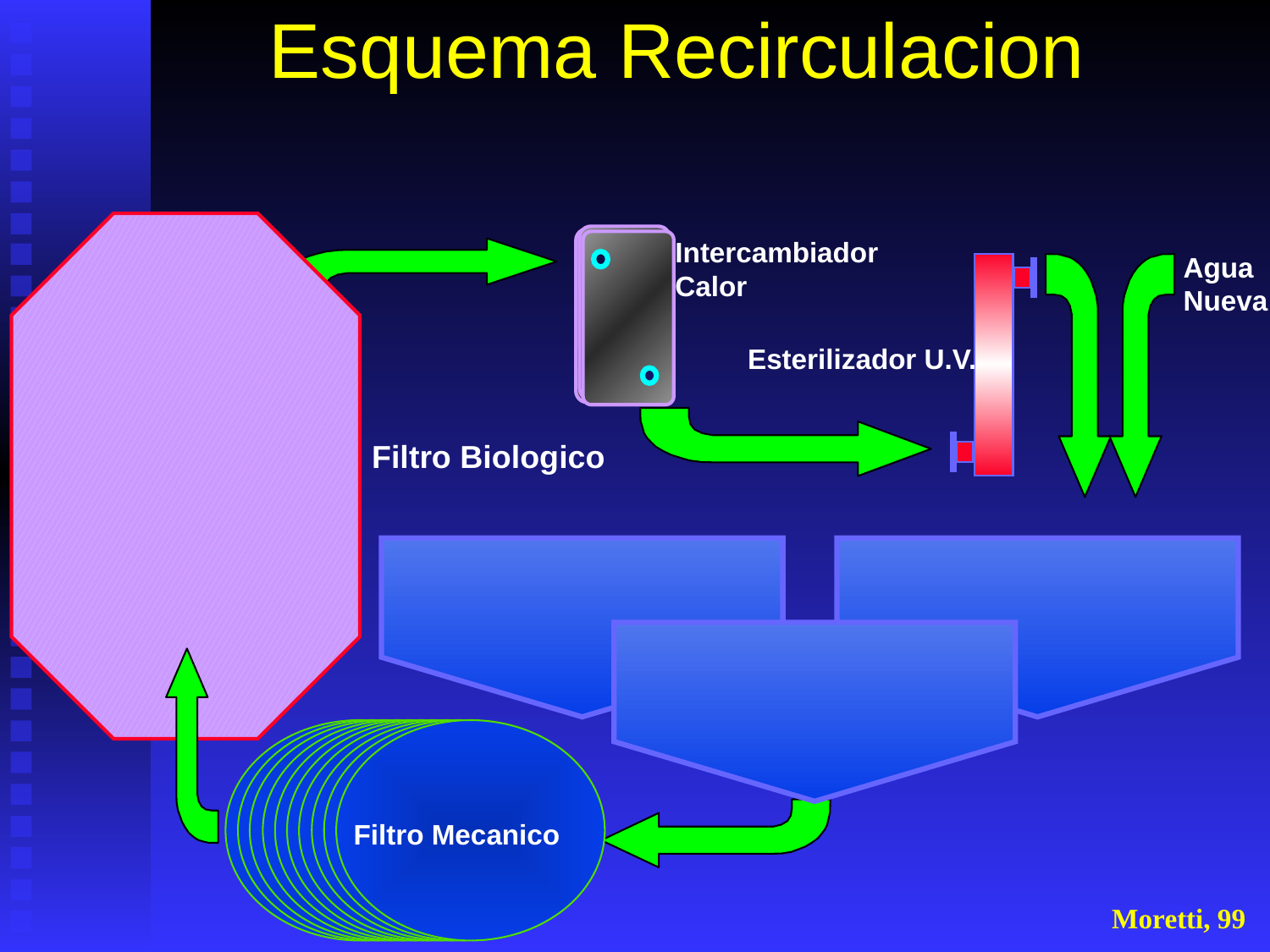

# Esquema Recirculacion

Intercambiador
Calor

Agua
Nueva

Esterilizador U.V.

Filtro Biologico

Filtro Mecanico
Moretti, 99